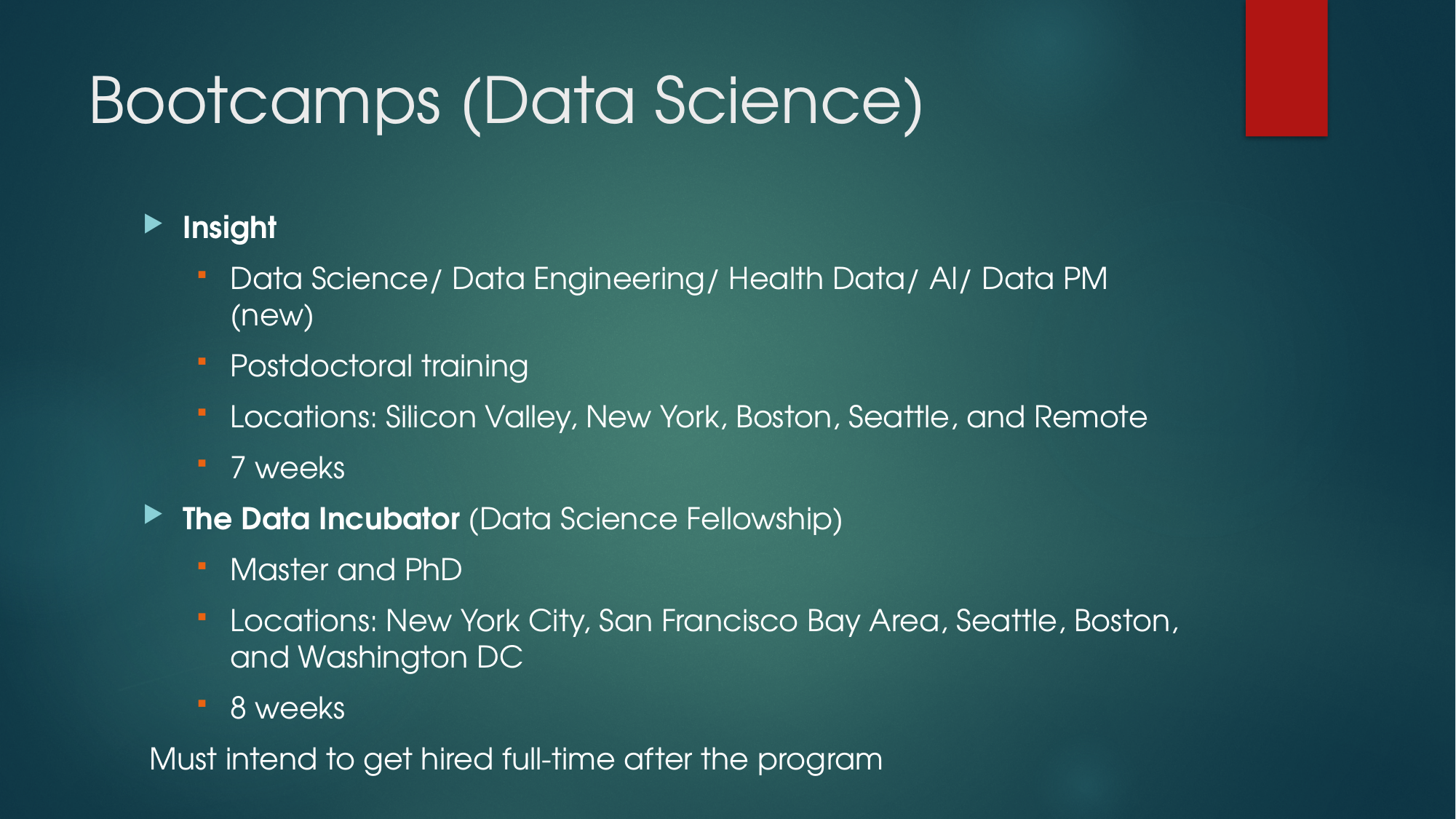

# Bootcamps (Data Science)
Insight
Data Science/ Data Engineering/ Health Data/ AI/ Data PM (new)
Postdoctoral training
Locations: Silicon Valley, New York, Boston, Seattle, and Remote
7 weeks
The Data Incubator (Data Science Fellowship)
Master and PhD
Locations: New York City, San Francisco Bay Area, Seattle, Boston, and Washington DC
8 weeks
Must intend to get hired full-time after the program